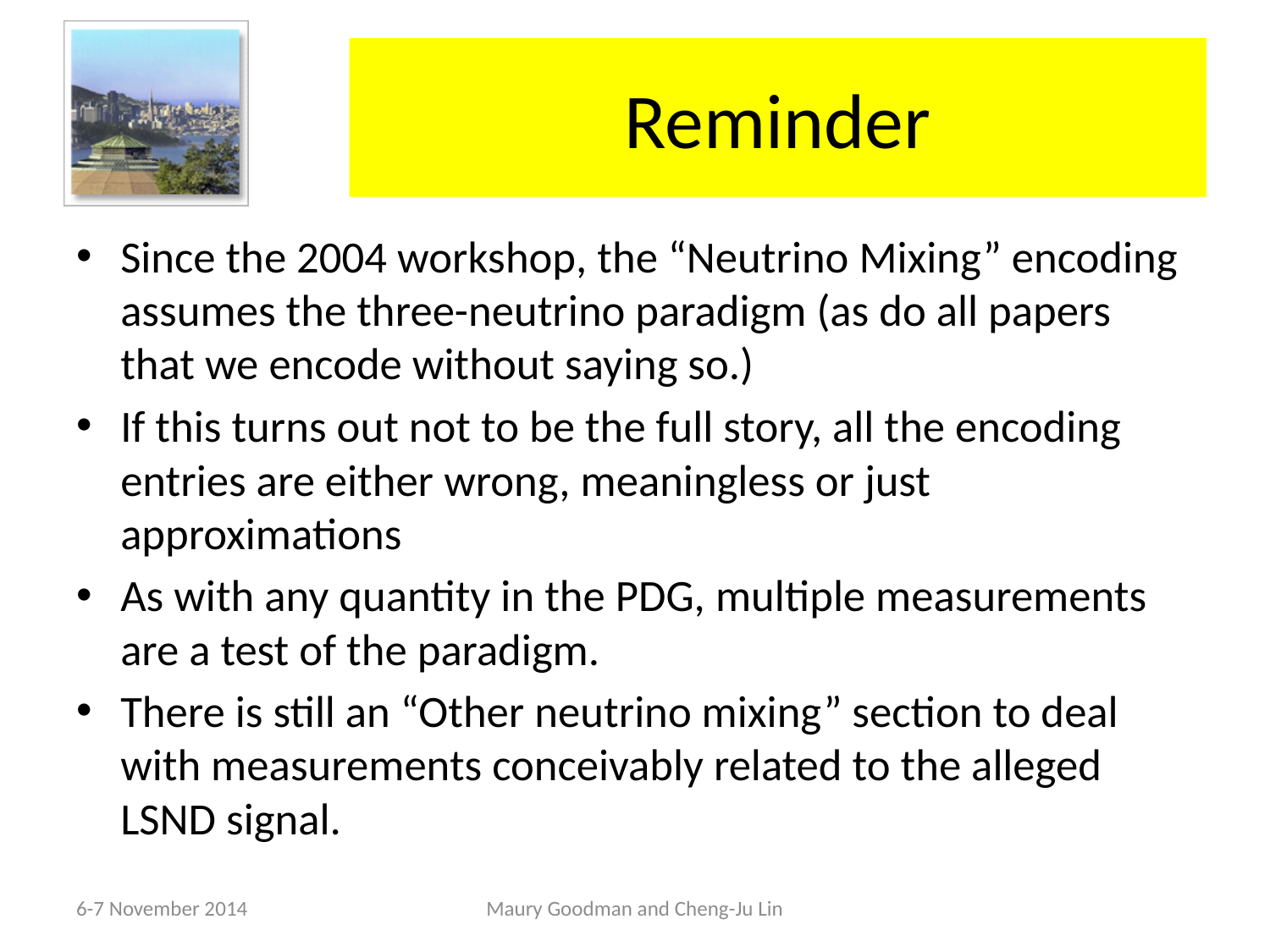

# Reminder
Since the 2004 workshop, the “Neutrino Mixing” encoding assumes the three-neutrino paradigm (as do all papers that we encode without saying so.)
If this turns out not to be the full story, all the encoding entries are either wrong, meaningless or just approximations
As with any quantity in the PDG, multiple measurements are a test of the paradigm.
There is still an “Other neutrino mixing” section to deal with measurements conceivably related to the alleged LSND signal.
6-7 November 2014
Maury Goodman and Cheng-Ju Lin